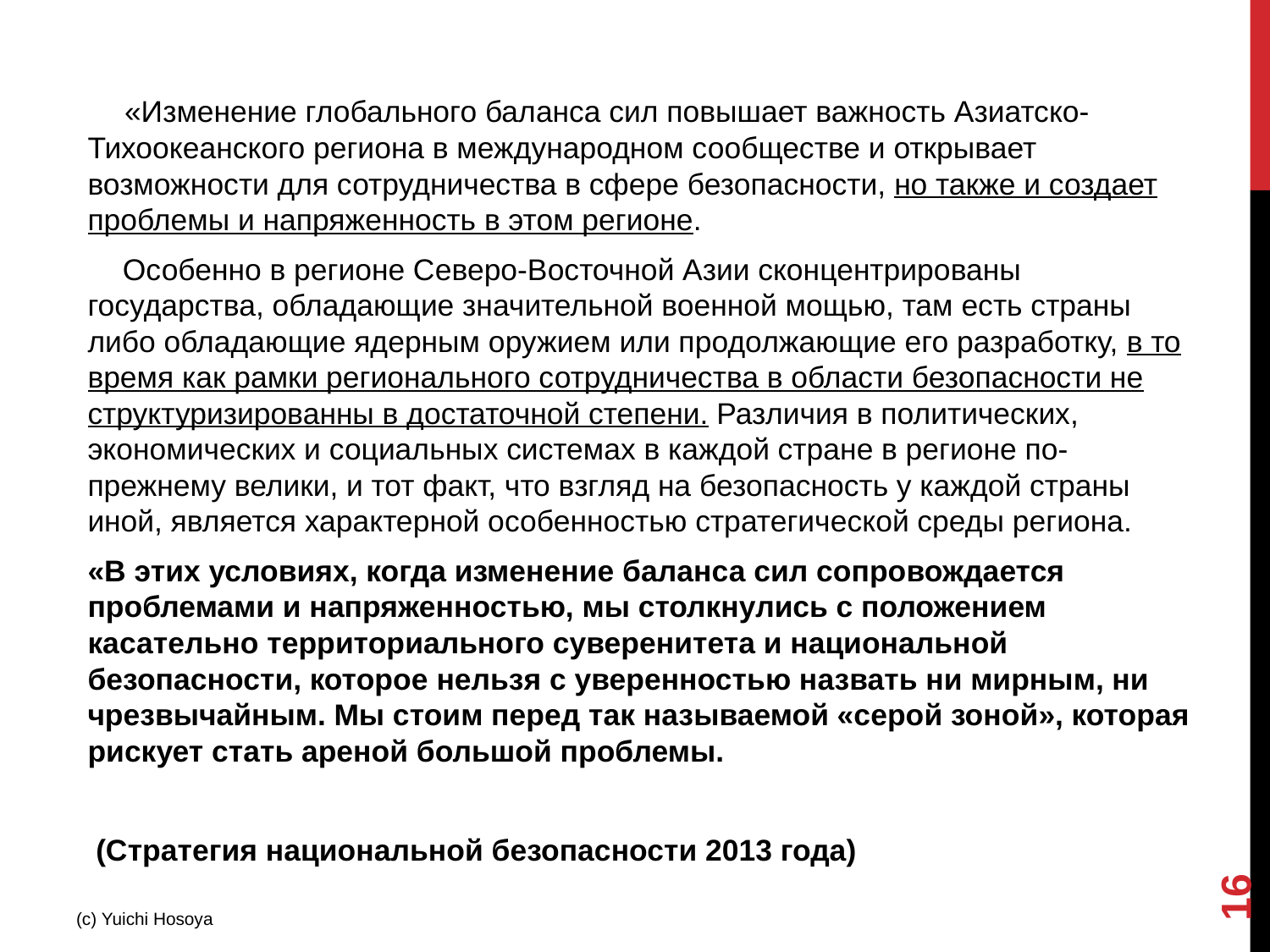

«Изменение глобального баланса сил повышает важность Азиатско-Тихоокеанского региона в международном сообществе и открывает возможности для сотрудничества в сфере безопасности, но также и создает проблемы и напряженность в этом регионе.
　Особенно в регионе Северо-Восточной Азии сконцентрированы государства, обладающие значительной военной мощью, там есть страны либо обладающие ядерным оружием или продолжающие его разработку, в то время как рамки регионального сотрудничества в области безопасности не структуризированны в достаточной степени. Различия в политических, экономических и социальных системах в каждой стране в регионе по-прежнему велики, и тот факт, что взгляд на безопасность у каждой страны иной, является характерной особенностью стратегической среды региона.
«В этих условиях, когда изменение баланса сил сопровождается проблемами и напряженностью, мы столкнулись с положением касательно территориального суверенитета и национальной безопасности, которое нельзя с уверенностью назвать ни мирным, ни чрезвычайным. Мы стоим перед так называемой «серой зоной», которая рискует стать ареной большой проблемы.

 (Стратегия национальной безопасности 2013 года)
16
(c) Yuichi Hosoya